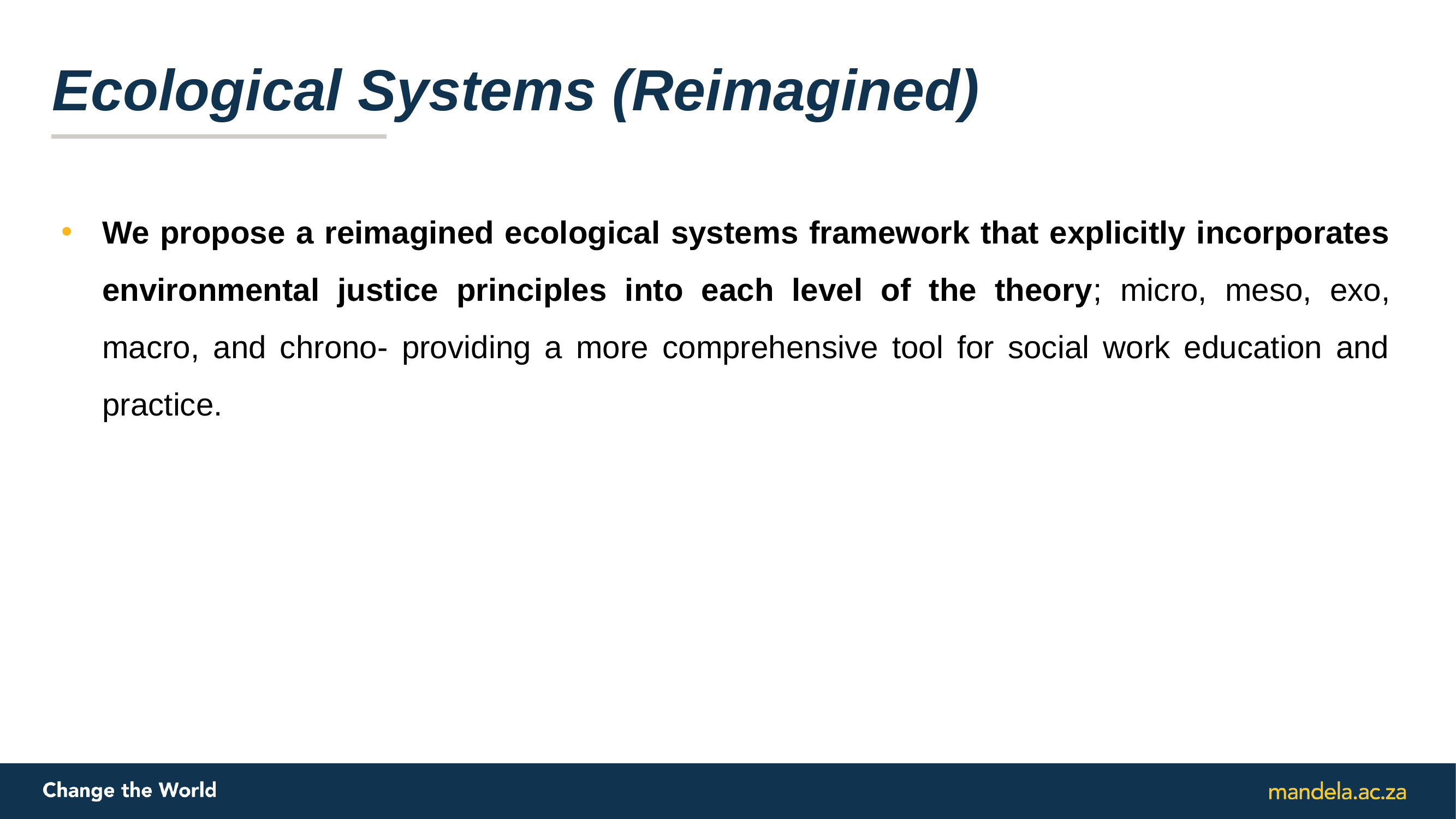

# Ecological Systems (Reimagined)

We propose a reimagined ecological systems framework that explicitly incorporates environmental justice principles into each level of the theory; micro, meso, exo, macro, and chrono- providing a more comprehensive tool for social work education and practice.